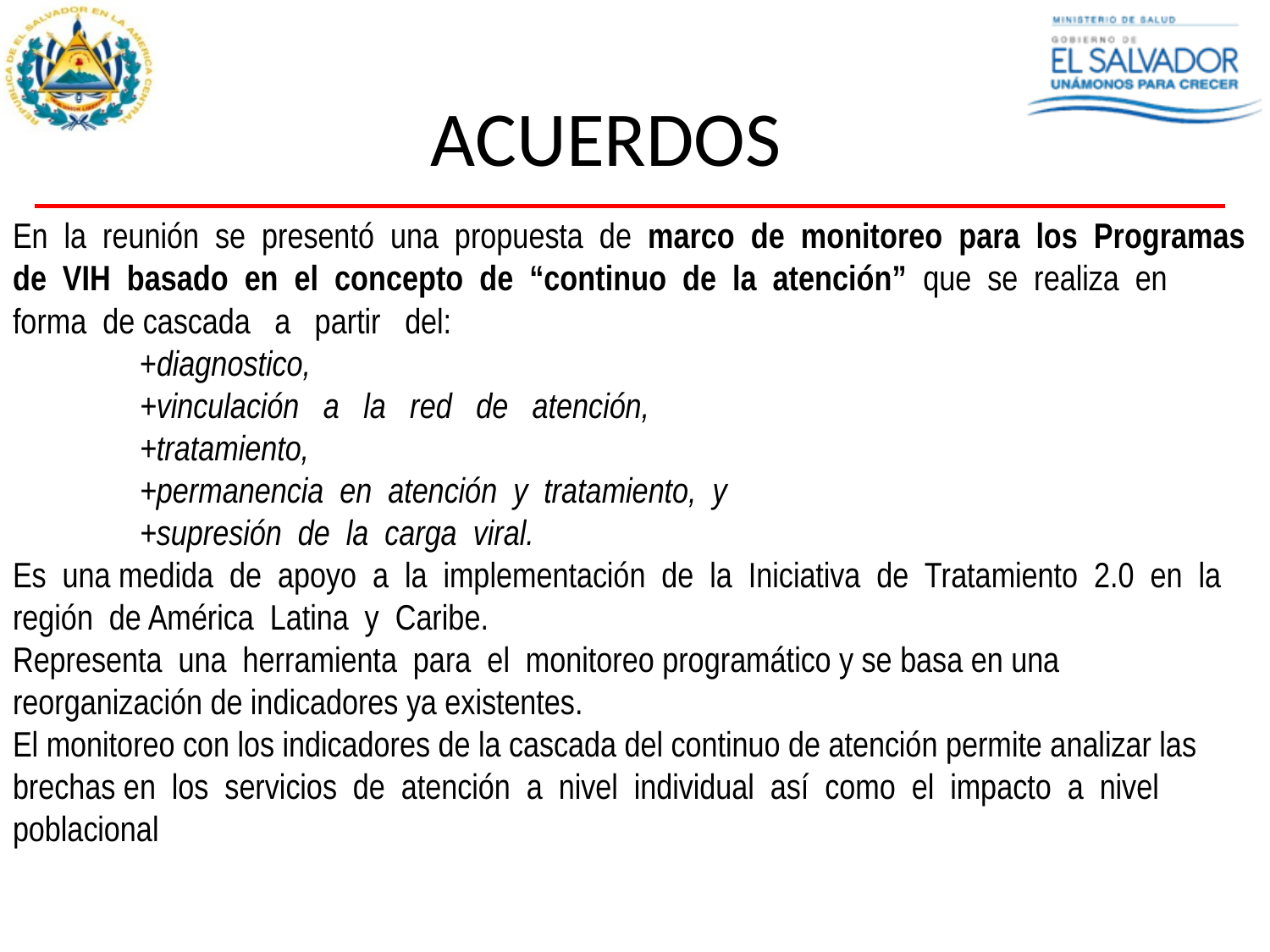

ACUERDOS
# En  la  reunión  se  presentó  una  propuesta  de  marco  de  monitoreo  para  los  Programas  de  VIH  basado  en  el  concepto  de  “continuo  de  la  atención”  que  se  realiza  en  forma  de cascada   a   partir   del: +diagnostico, +vinculación   a   la   red   de   atención, +tratamiento, +permanencia  en  atención  y  tratamiento,  y +supresión  de  la  carga  viral. Es  una medida  de  apoyo  a  la  implementación  de  la  Iniciativa  de  Tratamiento  2.0  en  la  región  de América  Latina  y  Caribe. Representa  una  herramienta  para  el  monitoreo programático y se basa en una reorganización de indicadores ya existentes. El monitoreo con los indicadores de la cascada del continuo de atención permite analizar las brechas en  los  servicios  de  atención  a  nivel  individual  así  como  el  impacto  a  nivel  poblacional